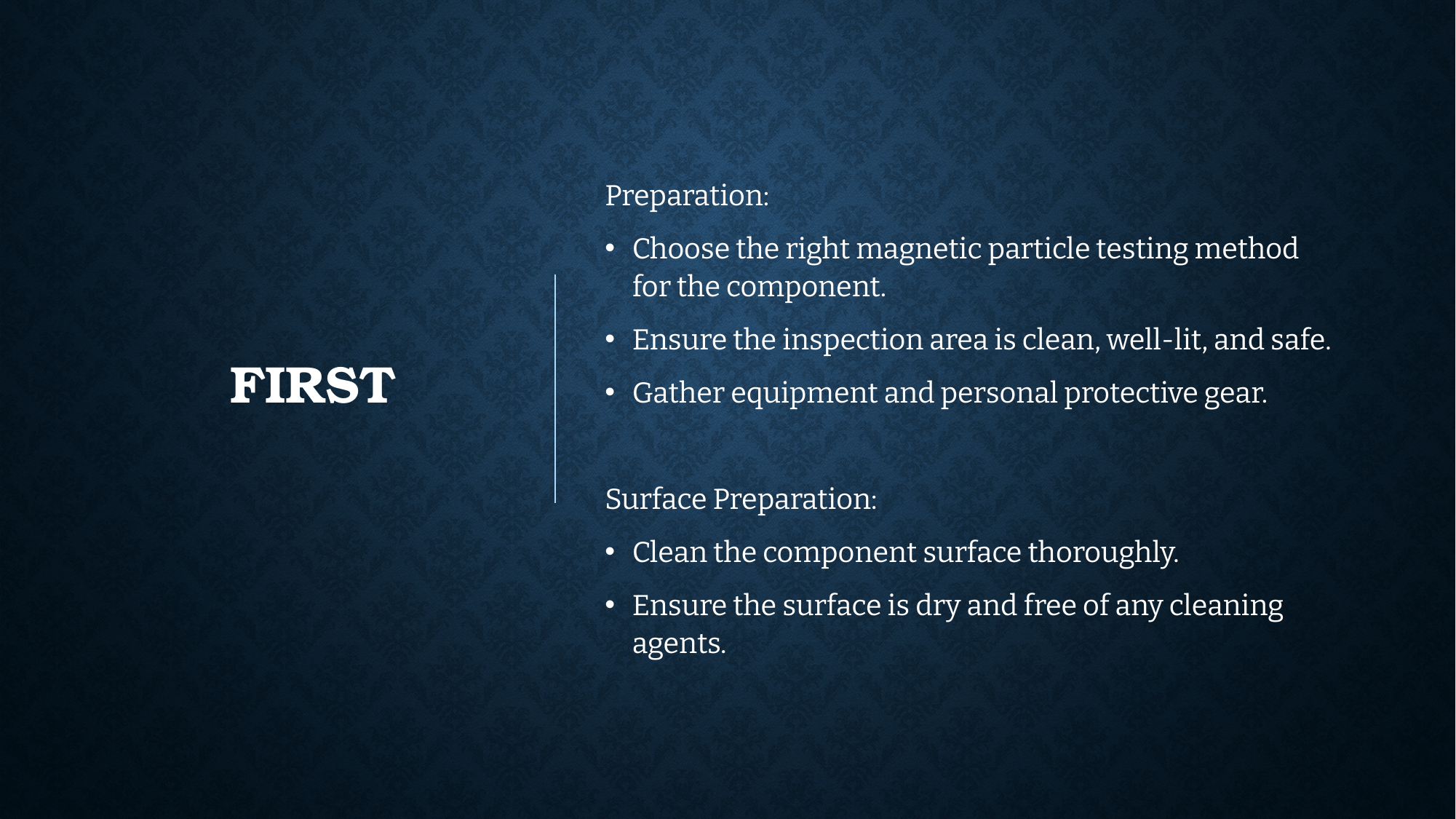

# First

Preparation:
Choose the right magnetic particle testing method for the component.
Ensure the inspection area is clean, well-lit, and safe.
Gather equipment and personal protective gear.

Surface Preparation:
Clean the component surface thoroughly.
Ensure the surface is dry and free of any cleaning agents.